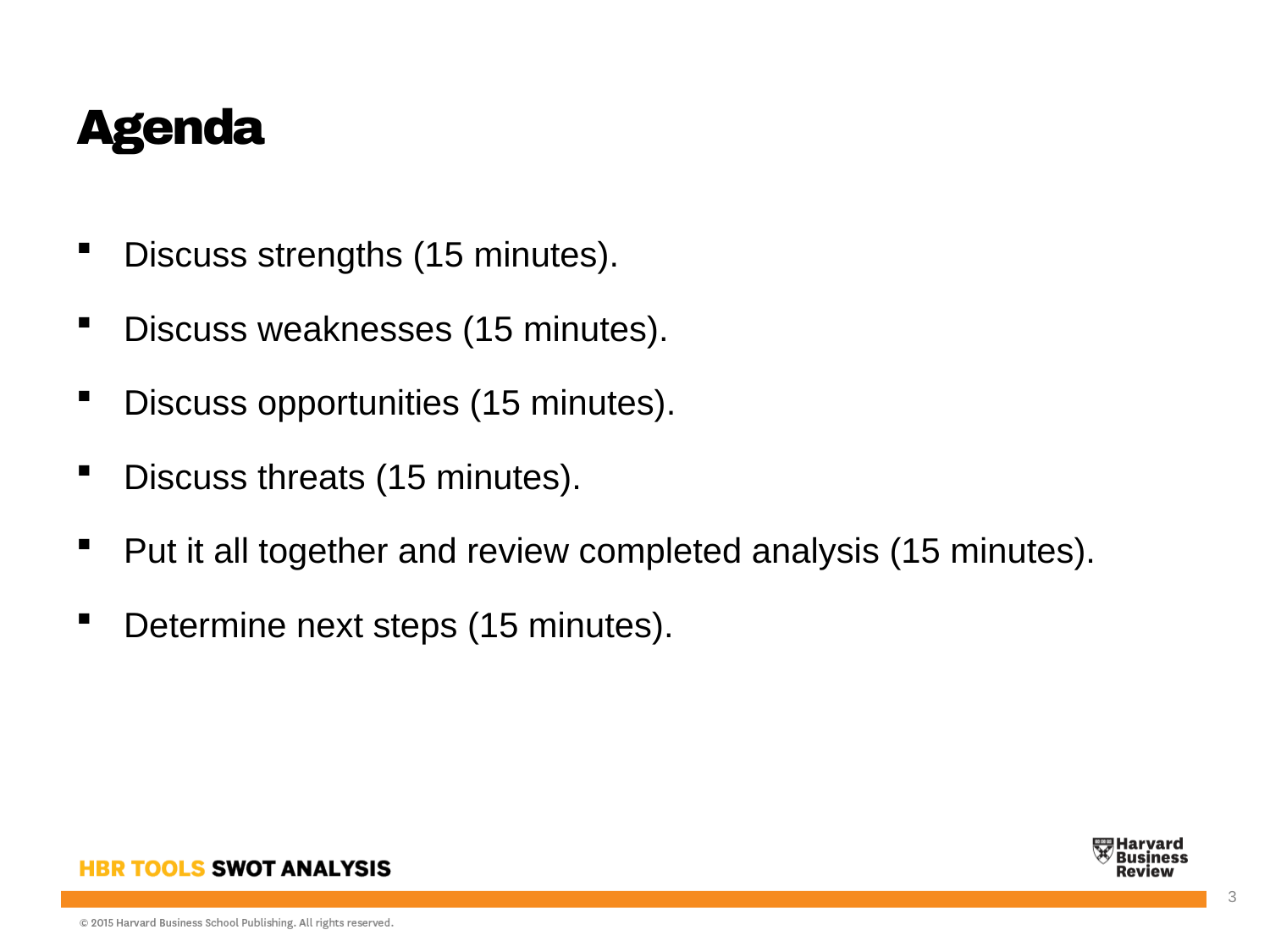

# Agenda
Discuss strengths (15 minutes).
Discuss weaknesses (15 minutes).
Discuss opportunities (15 minutes).
Discuss threats (15 minutes).
Put it all together and review completed analysis (15 minutes).
Determine next steps (15 minutes).

3